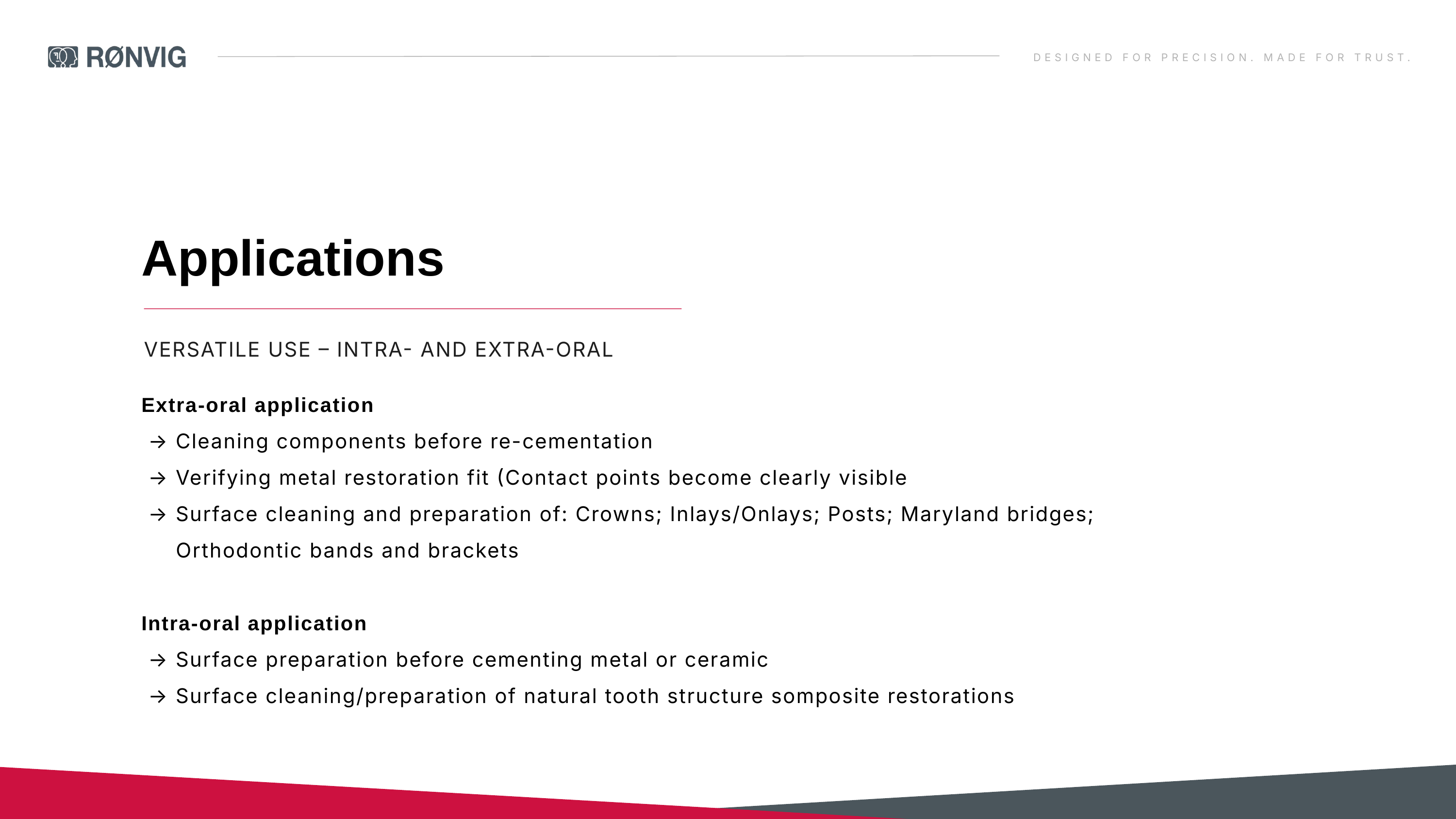

DESIGNED FOR PRECISION. MADE FOR TRUST.

Applications

VERSATILE USE – INTRA- AND EXTRA-ORAL
Extra-oral application
 → Cleaning components before re-cementation
 → Verifying metal restoration fit (Contact points become clearly visible
 → Surface cleaning and preparation of: Crowns; Inlays/Onlays; Posts; Maryland bridges;
     Orthodontic bands and brackets

Intra-oral application
 → Surface preparation before cementing metal or ceramic
 → Surface cleaning/preparation of natural tooth structure somposite restorations